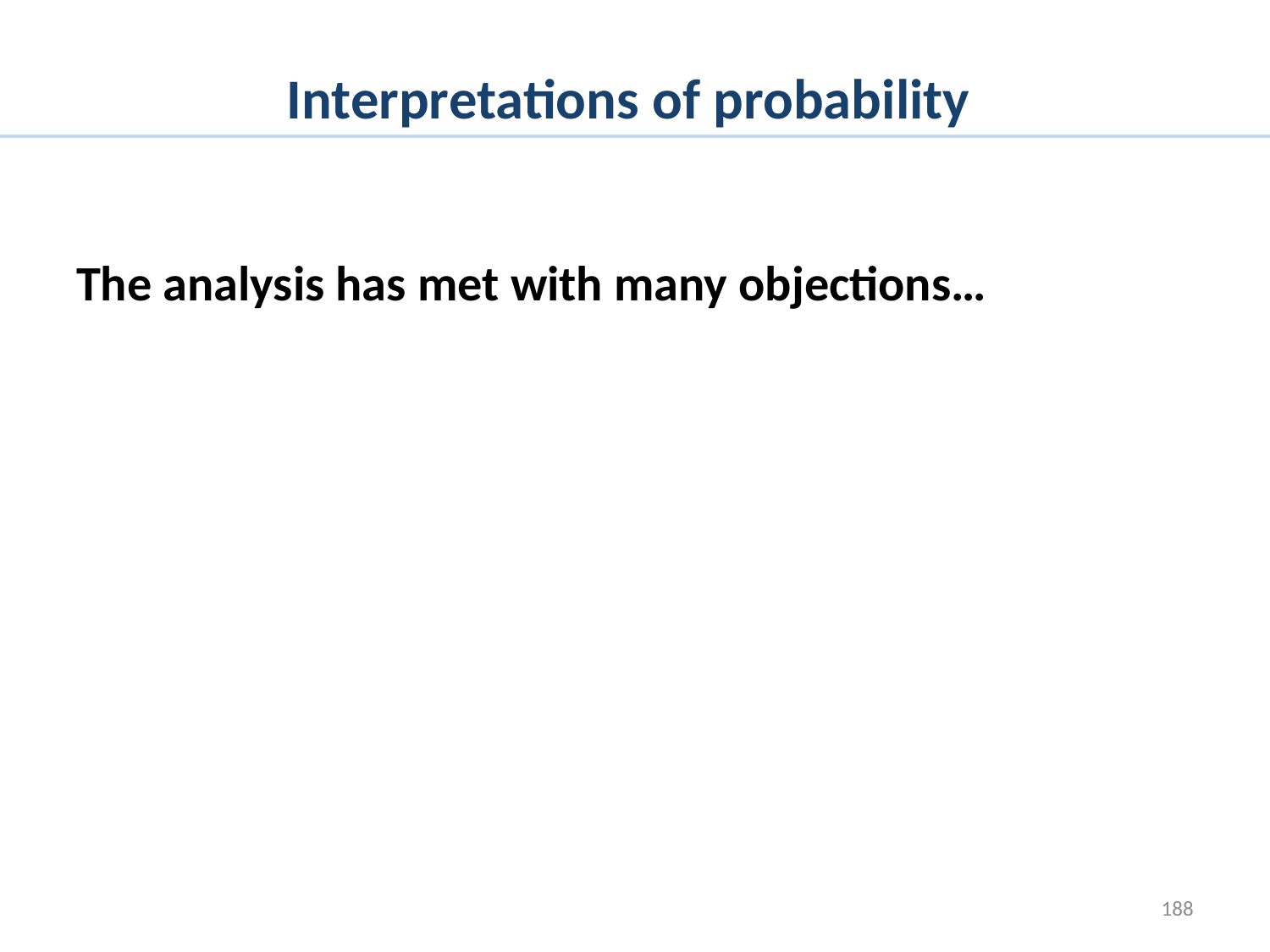

# Interpretations of probability

The analysis has met with many objections…
188